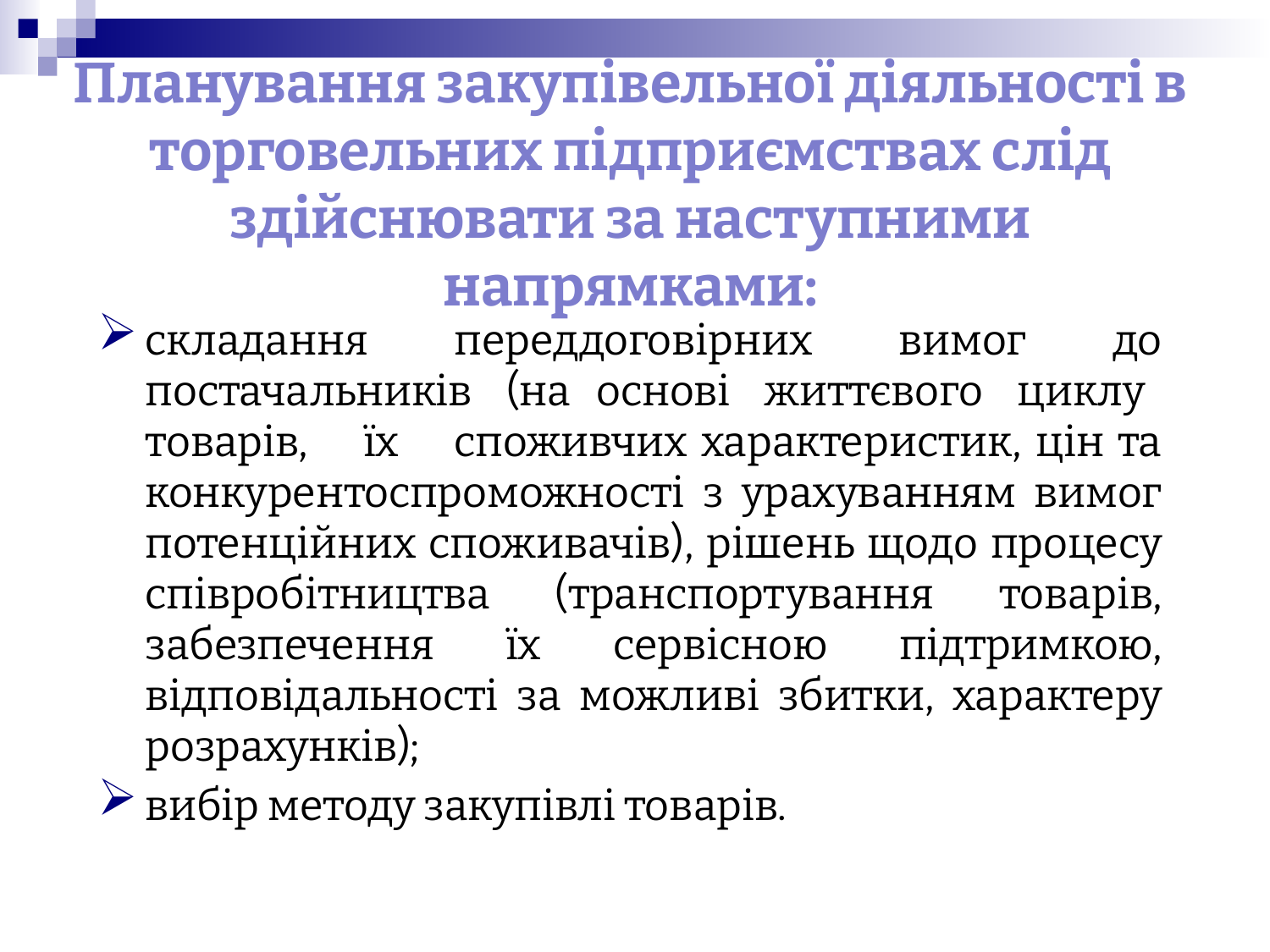

# Планування закупівельної діяльності в торговельних підприємствах слід здійснювати за наступними напрямками:
складання переддоговірних вимог до постачальників    (на   основі    життєвого    циклу   товарів,    їх    споживчих характеристик, цін та конкурентоспроможності з урахуванням вимог потенційних споживачів), рішень щодо процесу співробітництва (транспортування товарів, забезпечення їх сервісною підтримкою, відповідальності за можливі збитки, характеру розрахунків);
вибір методу закупівлі товарів.